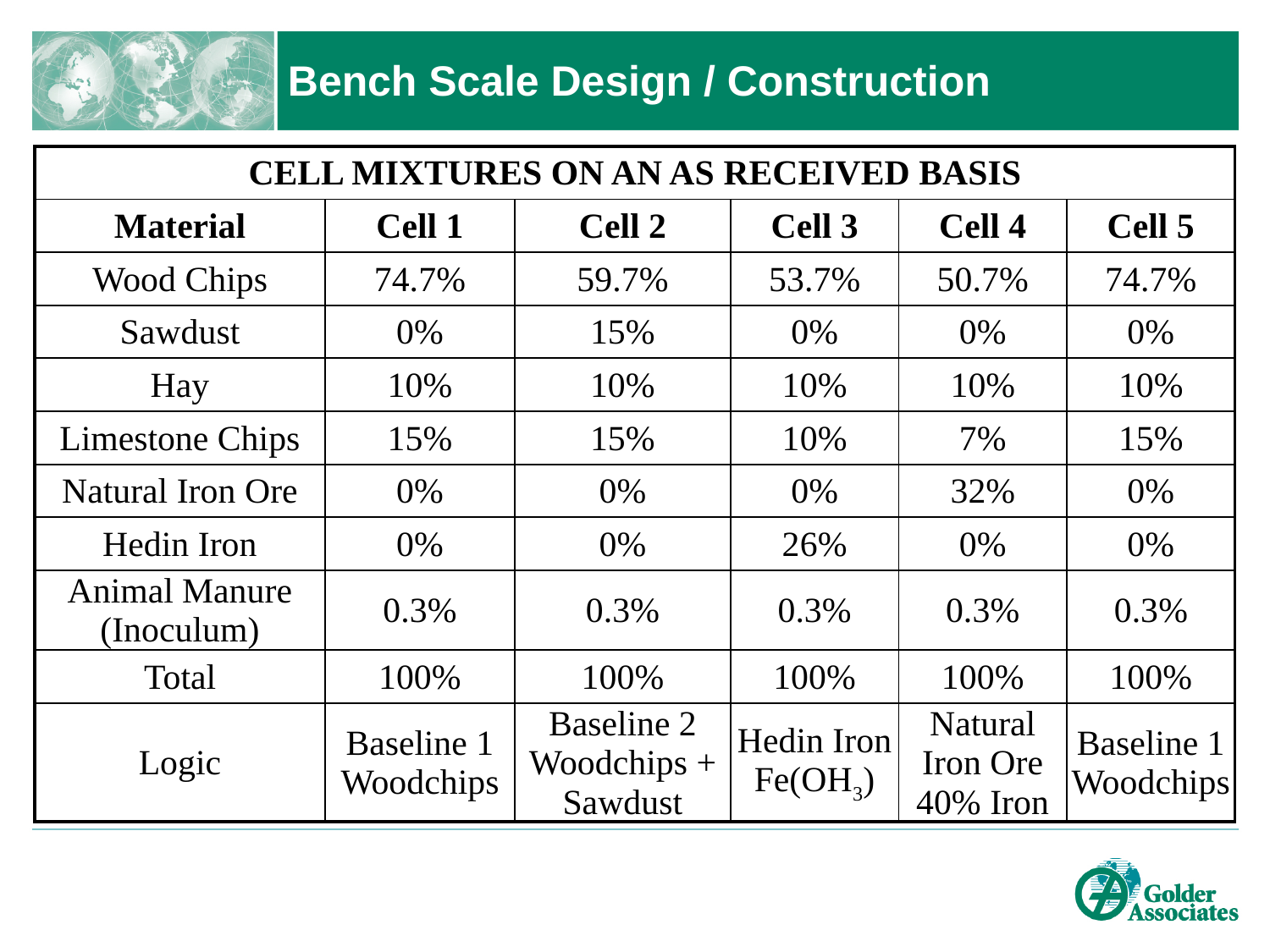

# Bench Scale Design / Construction
| CELL MIXTURES ON AN AS RECEIVED BASIS |  |  |  |  |  |
| --- | --- | --- | --- | --- | --- |
| Material | Cell 1 | Cell 2 | Cell 3 | Cell 4 | Cell 5 |
| Wood Chips | 74.7% | 59.7% | 53.7% | 50.7% | 74.7% |
| Sawdust | 0% | 15% | 0% | 0% | 0% |
| Hay | 10% | 10% | 10% | 10% | 10% |
| Limestone Chips | 15% | 15% | 10% | 7% | 15% |
| Natural Iron Ore | 0% | 0% | 0% | 32% | 0% |
| Hedin Iron | 0% | 0% | 26% | 0% | 0% |
| Animal Manure (Inoculum) | 0.3% | 0.3% | 0.3% | 0.3% | 0.3% |
| Total | 100% | 100% | 100% | 100% | 100% |
| Logic | Baseline 1 Woodchips | Baseline 2 Woodchips + Sawdust | Hedin Iron Fe(OH3) | Natural Iron Ore 40% Iron | Baseline 1 Woodchips |